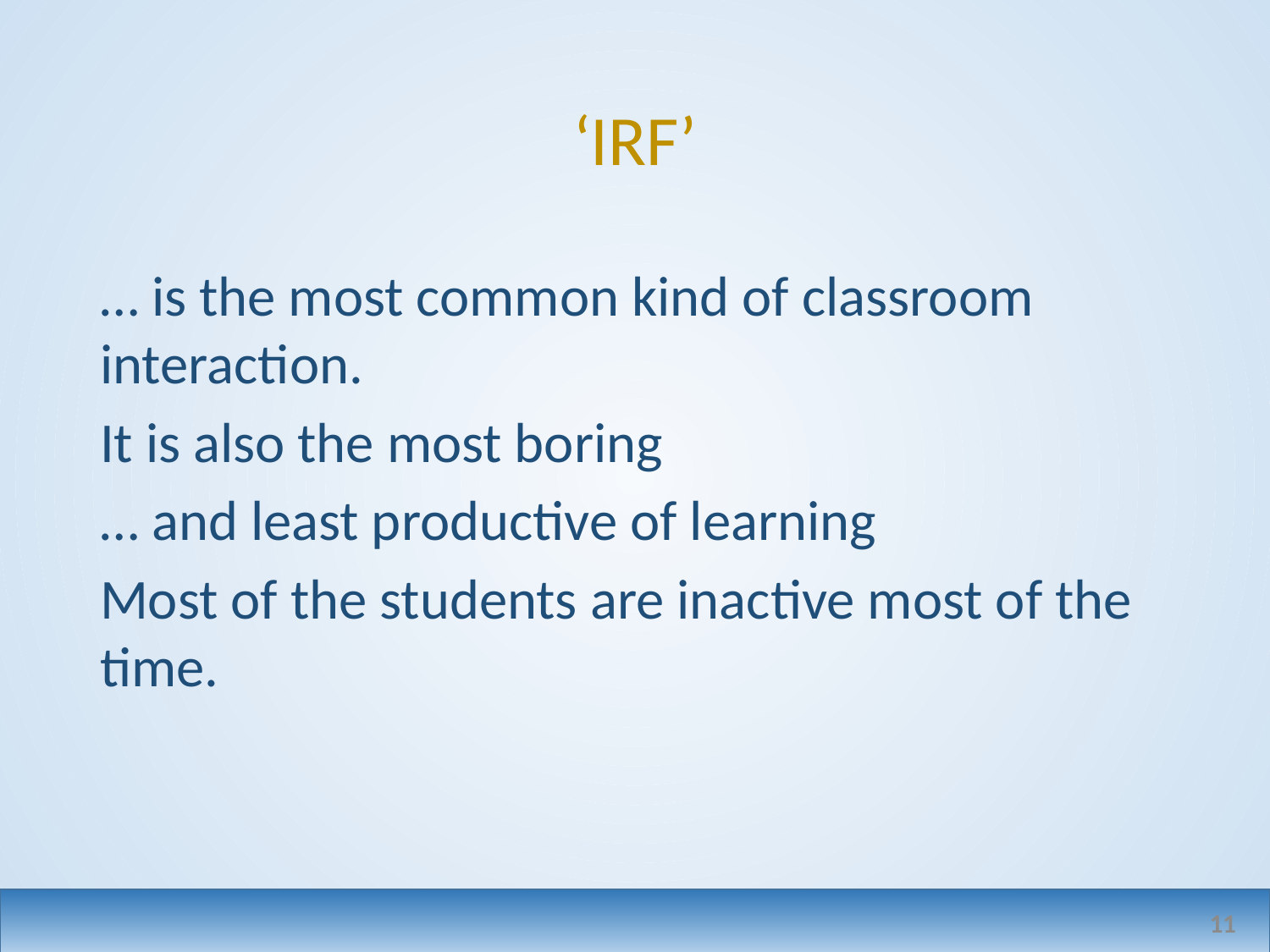

# ‘IRF’
… is the most common kind of classroom interaction.
It is also the most boring
… and least productive of learning
Most of the students are inactive most of the time.
11